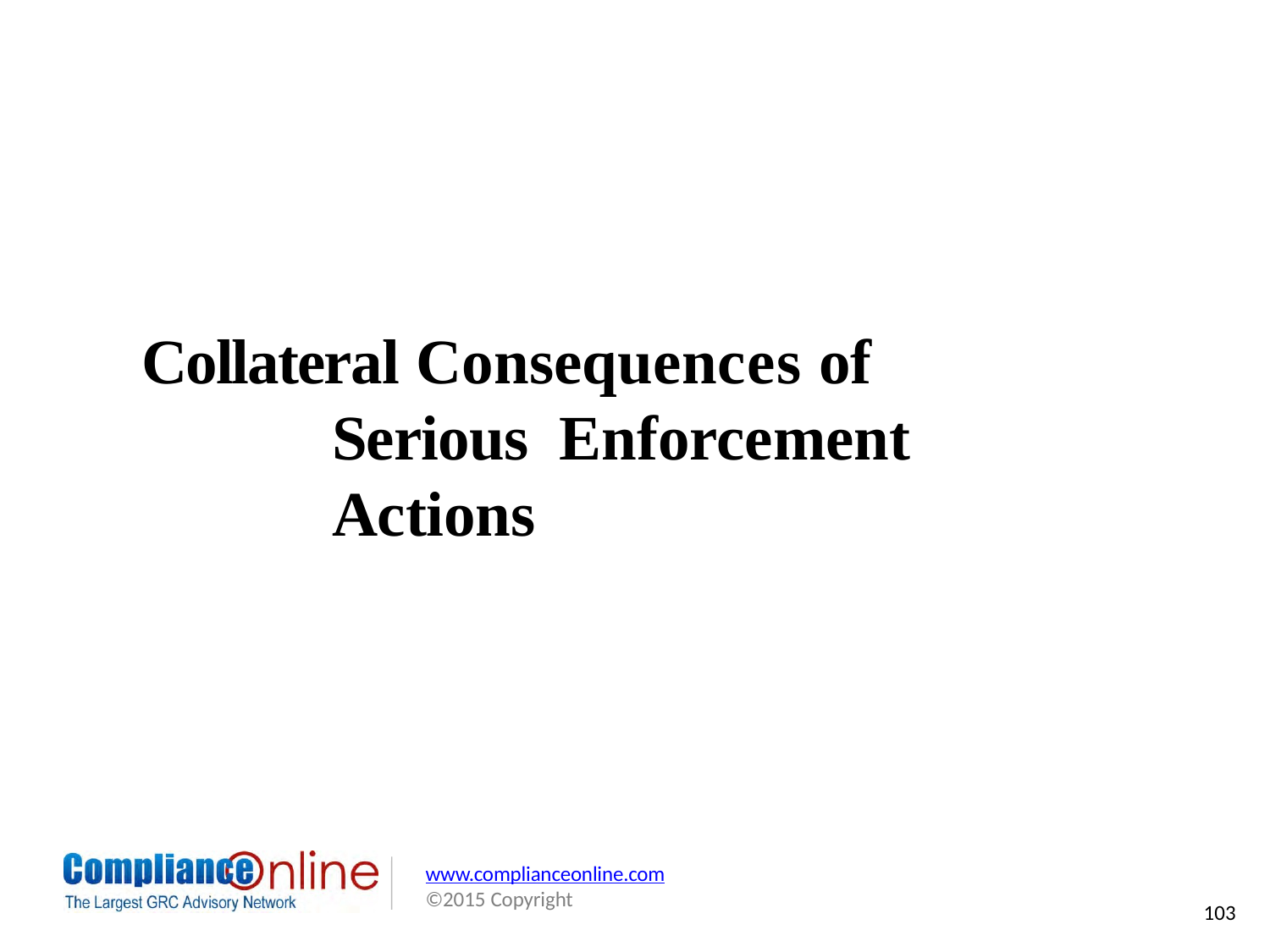

# Collateral Consequences of	Serious  Enforcement Actions

www.complianceonline.com
©2015 Copyright
103